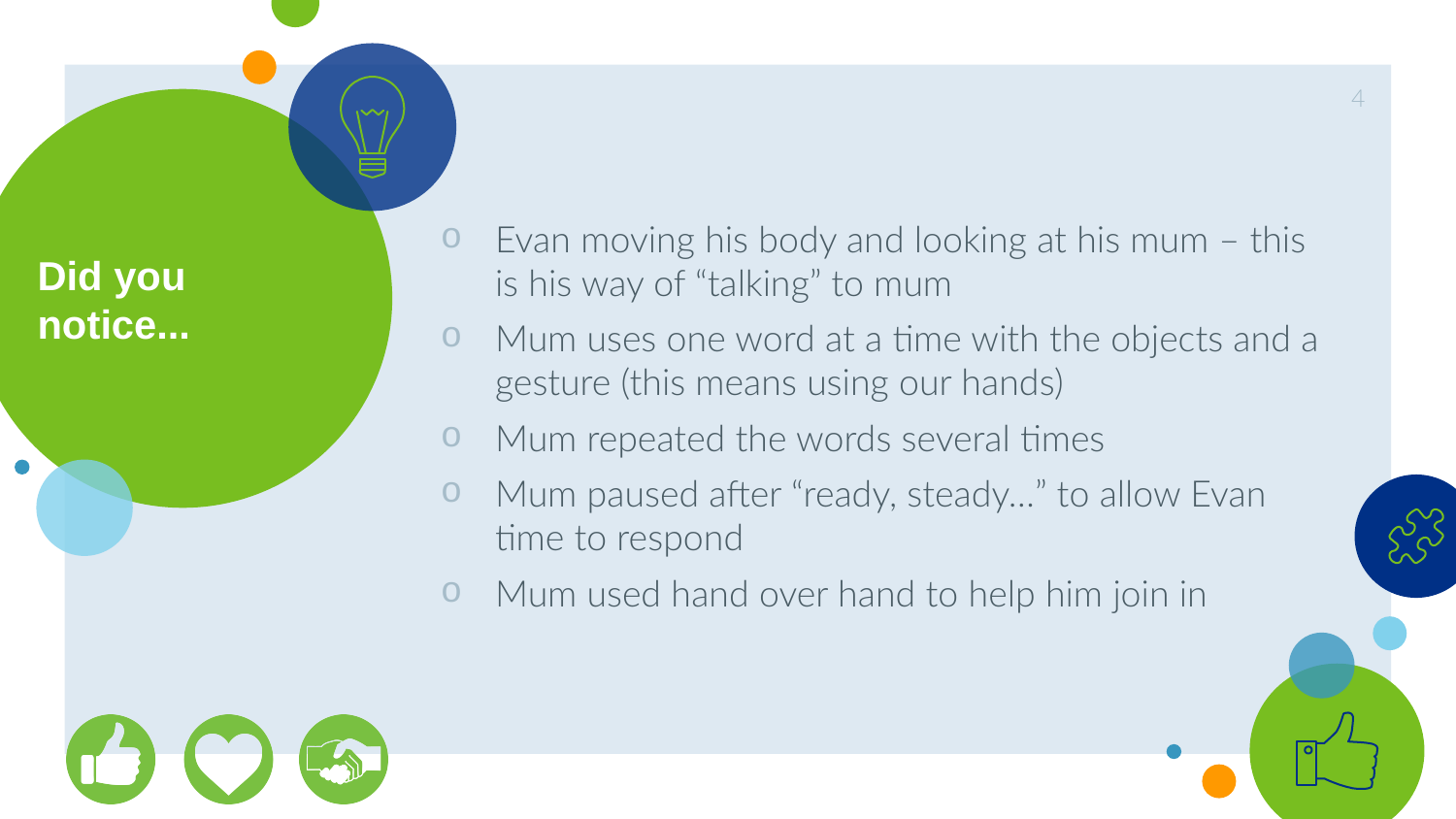

4
# Did you notice...

Evan moving his body and looking at his mum – this is his way of “talking” to mum
Mum uses one word at a time with the objects and a gesture (this means using our hands)
Mum repeated the words several times
Mum paused after “ready, steady…” to allow Evan time to respond
Mum used hand over hand to help him join in